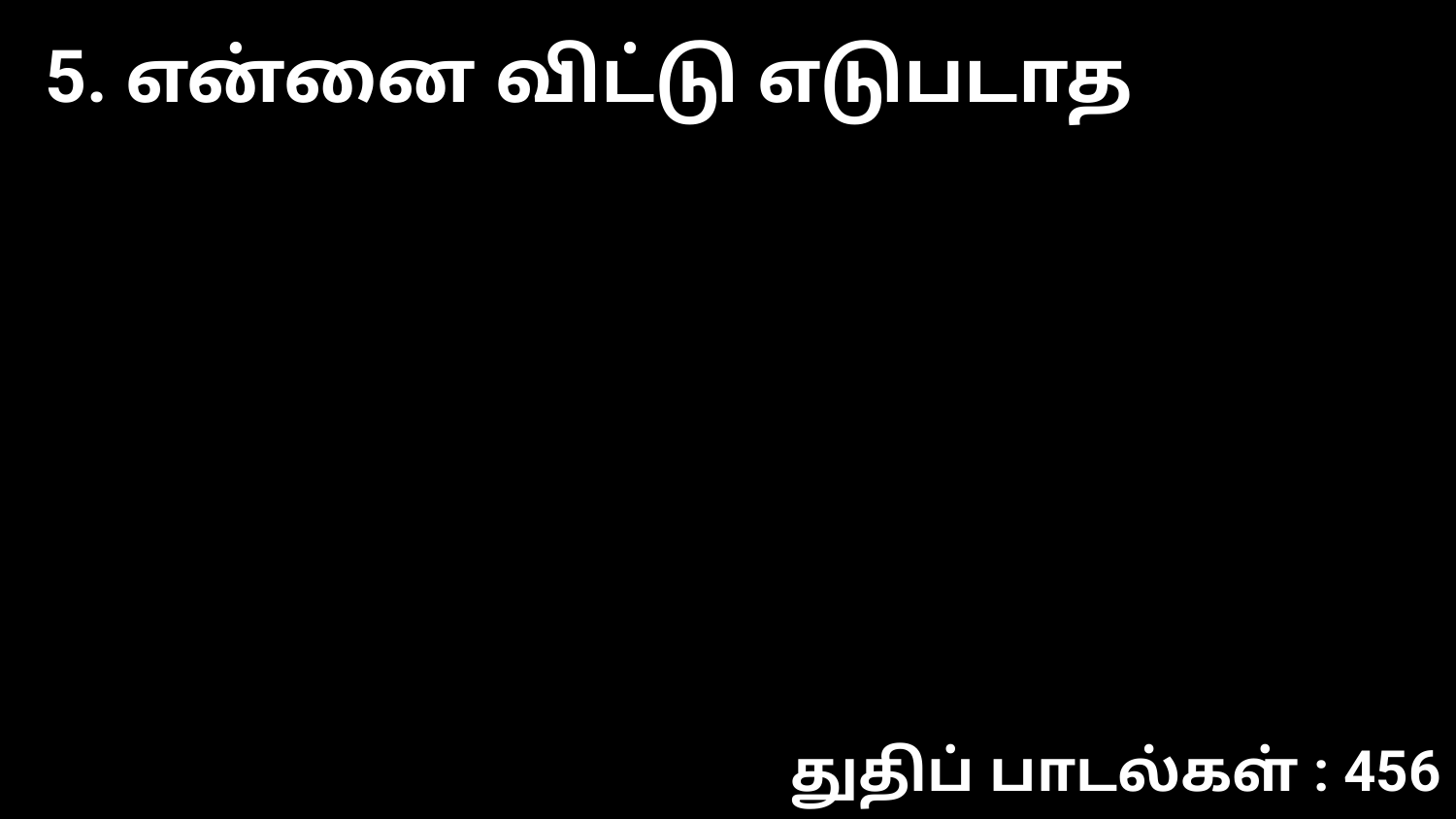

5. என்னை விட்டு எடுபடாத
துதிப் பாடல்கள் : 456